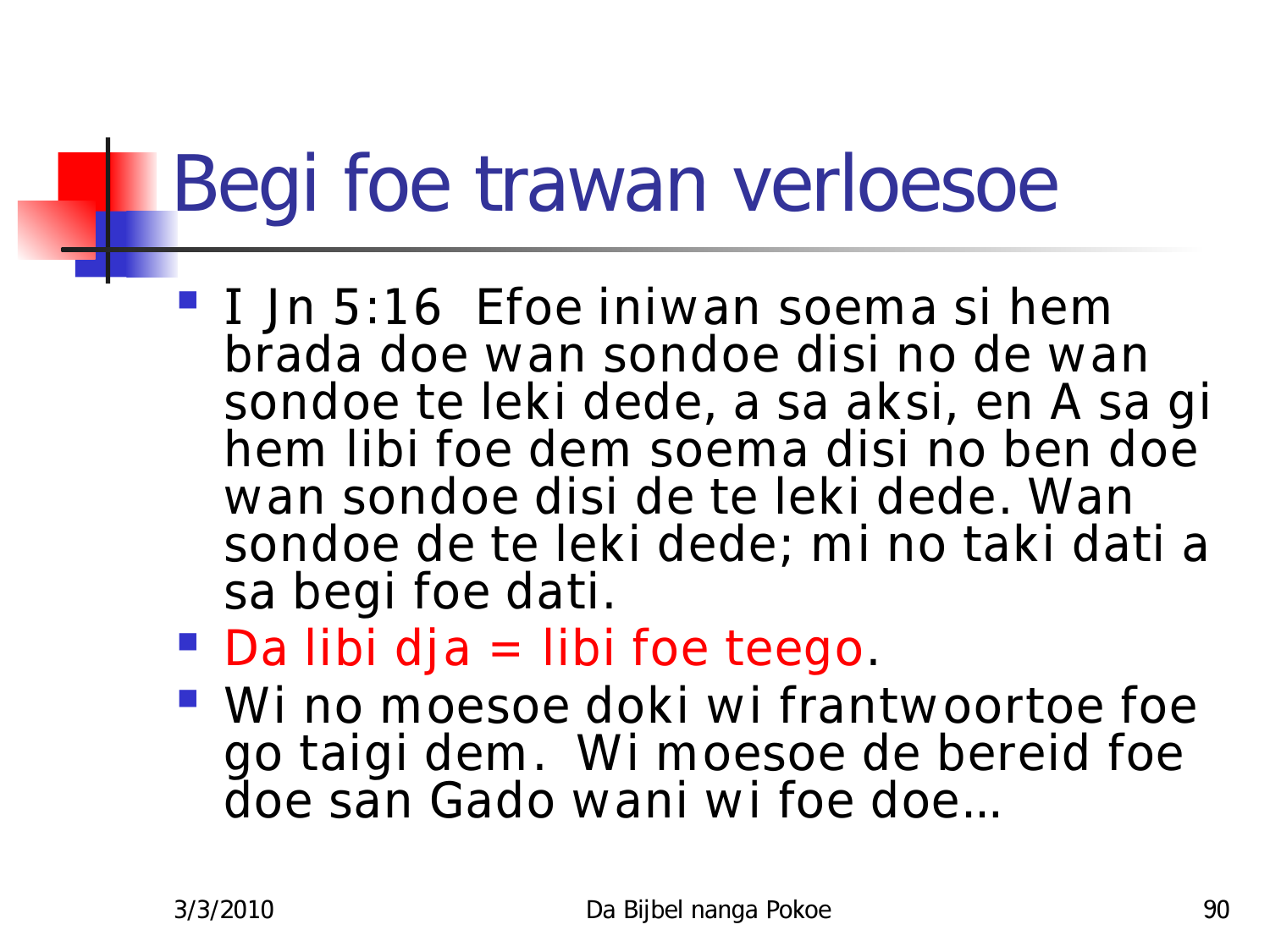

# Begi foe trawan verloesoe
I Jn 5:16  Efoe iniwan soema si hem brada doe wan sondoe disi no de wan sondoe te leki dede, a sa aksi, en A sa gi hem libi foe dem soema disi no ben doe wan sondoe disi de te leki dede. Wan sondoe de te leki dede; mi no taki dati a sa begi foe dati.
Da libi dja = libi foe teego.
Wi no moesoe doki wi frantwoortoe foe go taigi dem.  Wi moesoe de bereid foe doe san Gado wani wi foe doe…
3/3/2010
Da Bijbel nanga Pokoe
90